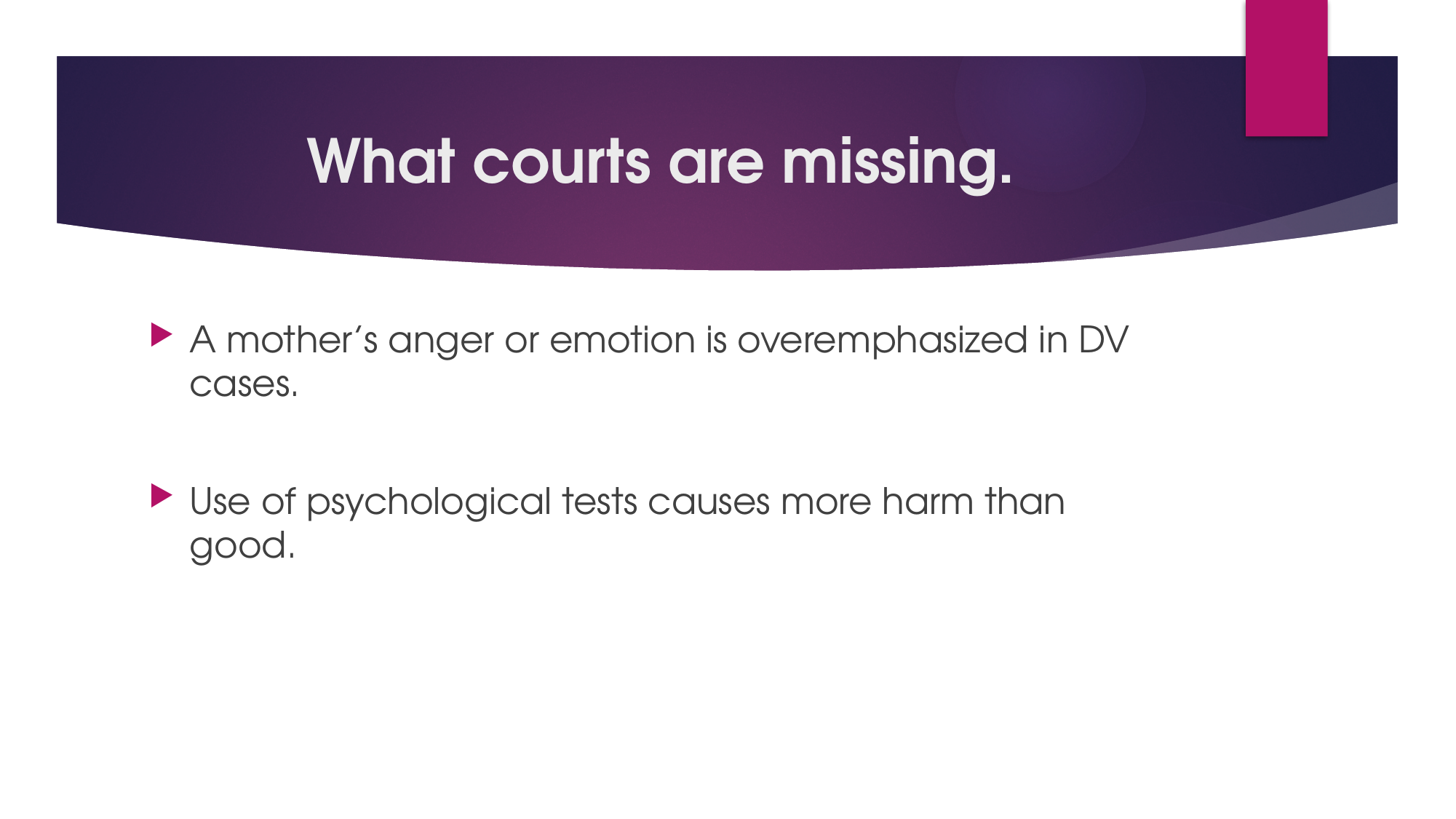

# What courts are missing.
A mother’s anger or emotion is overemphasized in DV cases.

Use of psychological tests causes more harm than good.